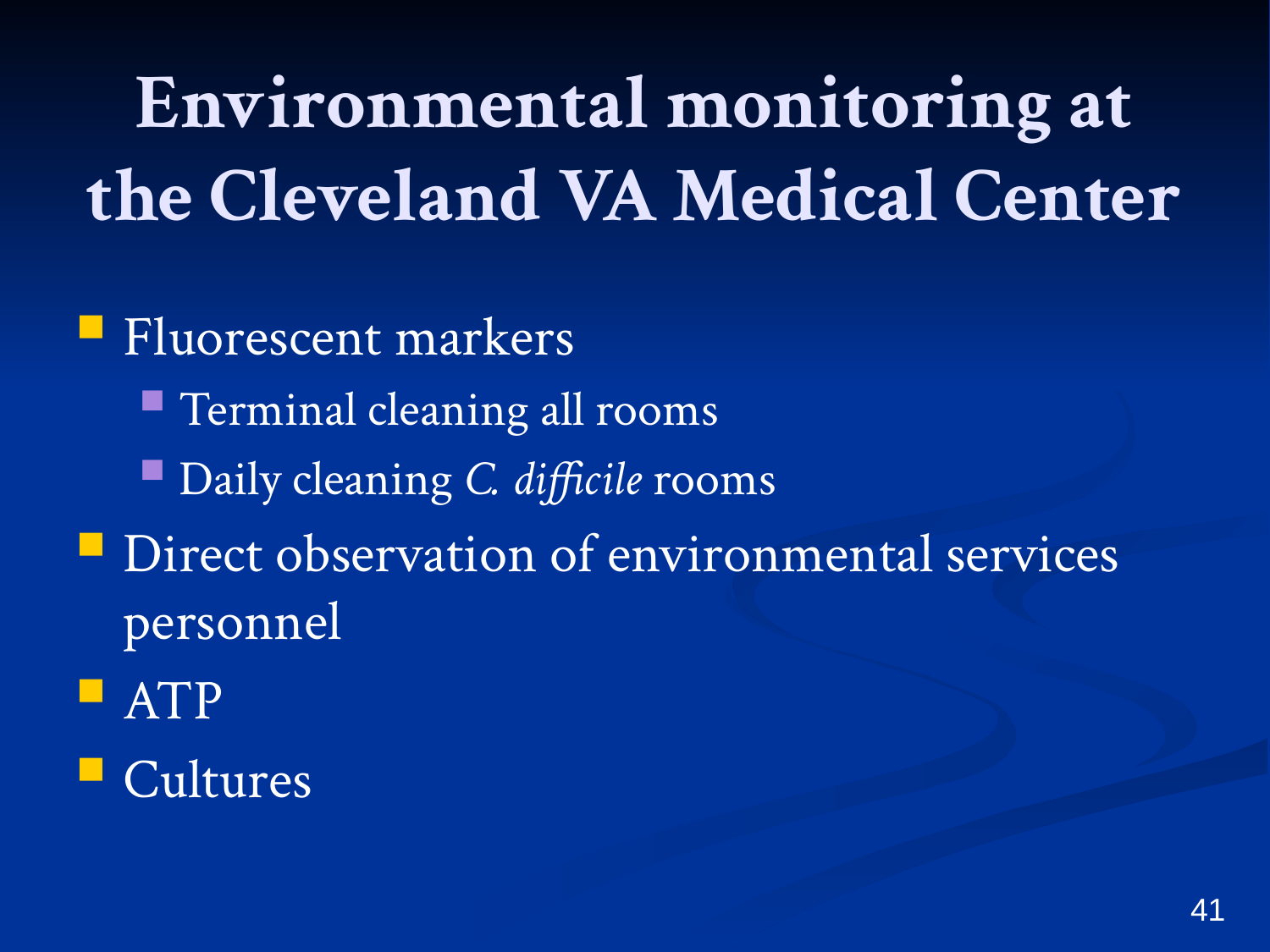

# Environmental monitoring at the Cleveland VA Medical Center
Fluorescent markers
Terminal cleaning all rooms
Daily cleaning C. difficile rooms
Direct observation of environmental services personnel
ATP
Cultures
41